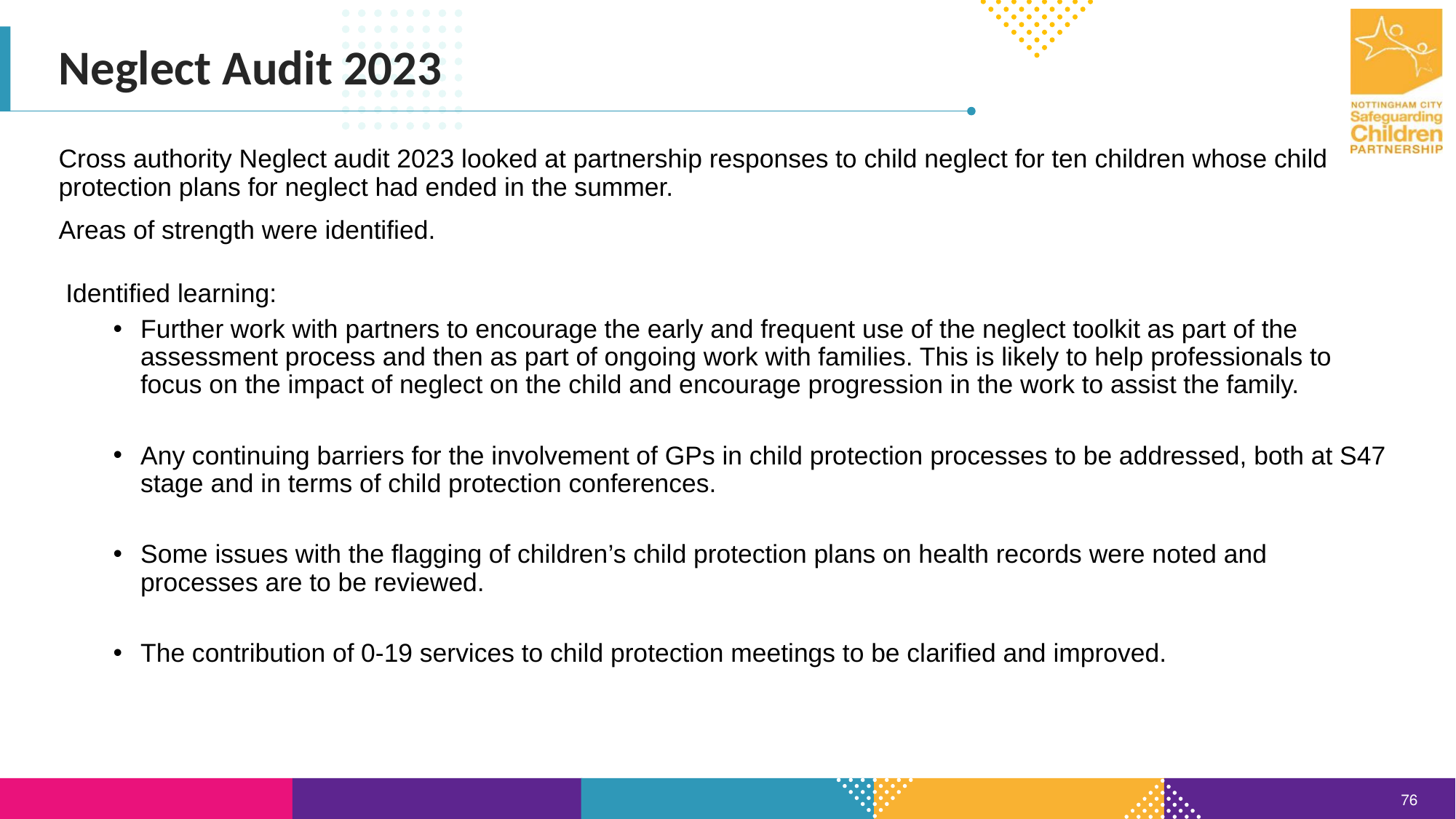

Neglect Audit 2023
Cross authority Neglect audit 2023 looked at partnership responses to child neglect for ten children whose child protection plans for neglect had ended in the summer.
Areas of strength were identified.

 Identified learning:
Further work with partners to encourage the early and frequent use of the neglect toolkit as part of the assessment process and then as part of ongoing work with families. This is likely to help professionals to focus on the impact of neglect on the child and encourage progression in the work to assist the family.

Any continuing barriers for the involvement of GPs in child protection processes to be addressed, both at S47 stage and in terms of child protection conferences.

Some issues with the flagging of children’s child protection plans on health records were noted and processes are to be reviewed.

The contribution of 0-19 services to child protection meetings to be clarified and improved.